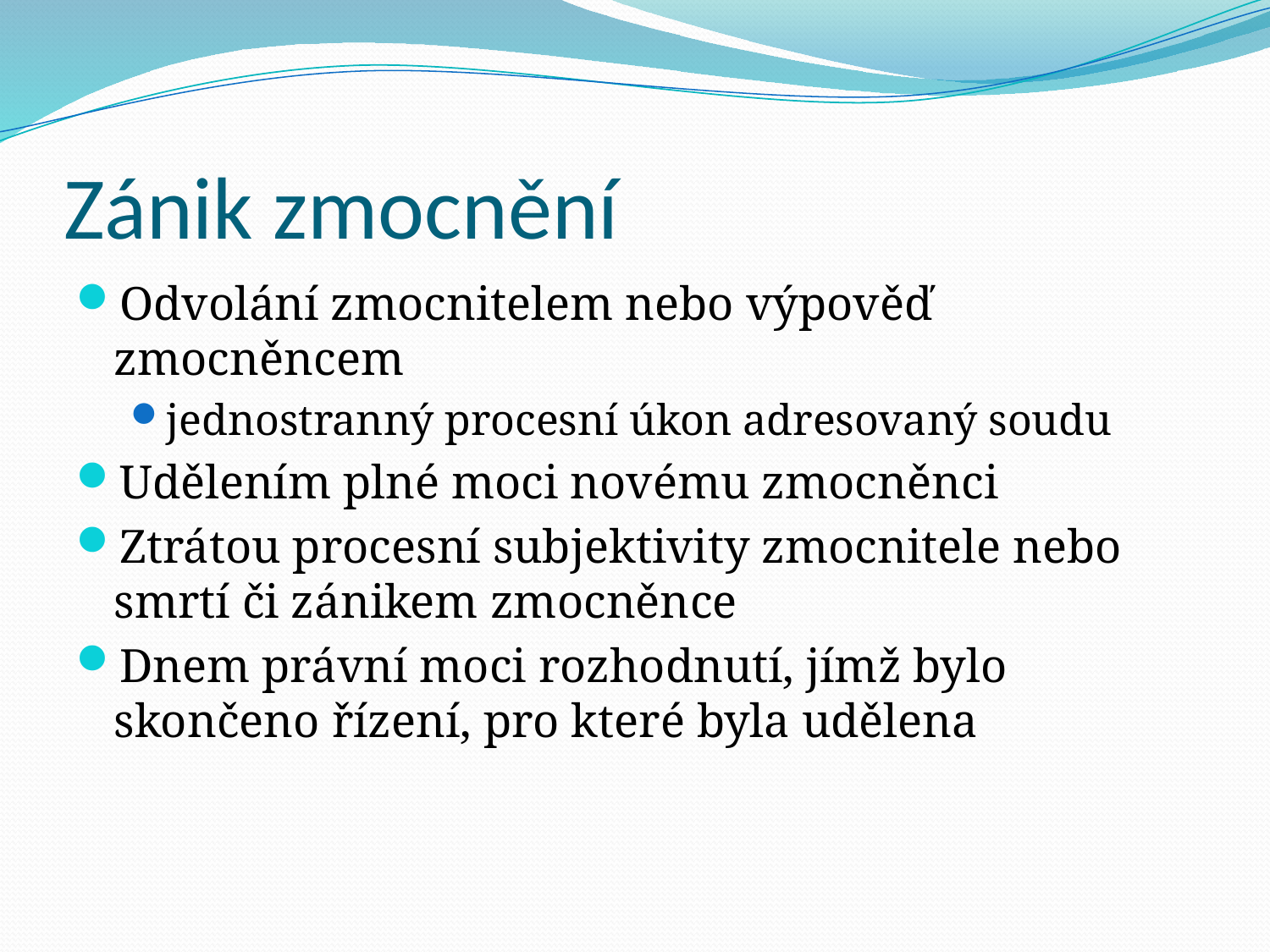

# Zánik zmocnění
Odvolání zmocnitelem nebo výpověď zmocněncem
jednostranný procesní úkon adresovaný soudu
Udělením plné moci novému zmocněnci
Ztrátou procesní subjektivity zmocnitele nebo smrtí či zánikem zmocněnce
Dnem právní moci rozhodnutí, jímž bylo skončeno řízení, pro které byla udělena